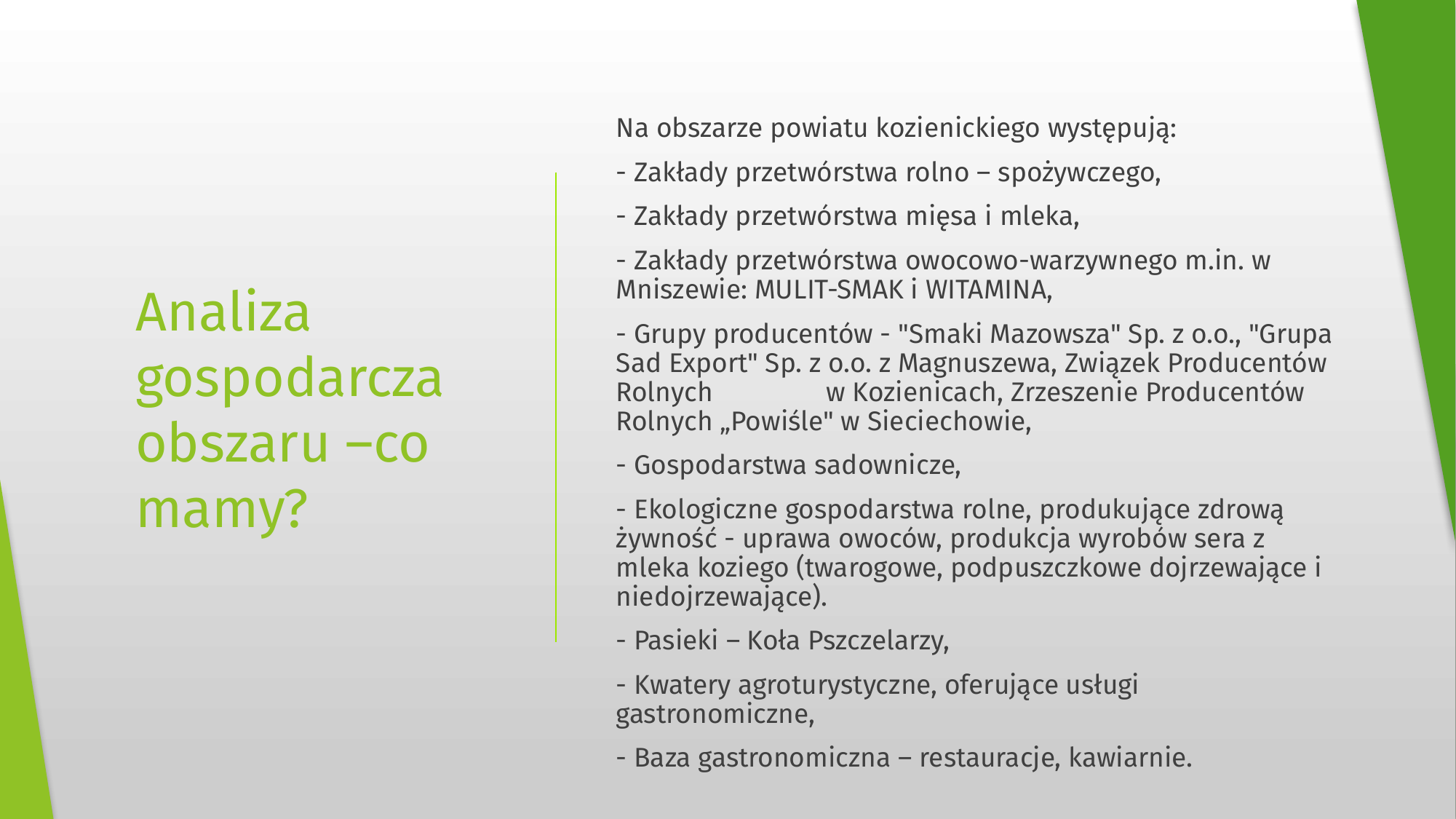

Na obszarze powiatu kozienickiego występują:
- Zakłady przetwórstwa rolno – spożywczego,
- Zakłady przetwórstwa mięsa i mleka,
- Zakłady przetwórstwa owocowo-warzywnego m.in. w Mniszewie: MULIT-SMAK i WITAMINA,
- Grupy producentów - "Smaki Mazowsza" Sp. z o.o., "Grupa Sad Export" Sp. z o.o. z Magnuszewa, Związek Producentów Rolnych                w Kozienicach, Zrzeszenie Producentów Rolnych „Powiśle" w Sieciechowie,
- Gospodarstwa sadownicze,
- Ekologiczne gospodarstwa rolne, produkujące zdrową żywność - uprawa owoców, produkcja wyrobów sera z mleka koziego (twarogowe, podpuszczkowe dojrzewające i niedojrzewające).
- Pasieki – Koła Pszczelarzy,
- Kwatery agroturystyczne, oferujące usługi gastronomiczne,
- Baza gastronomiczna – restauracje, kawiarnie.

# Analiza gospodarcza obszaru –co mamy?